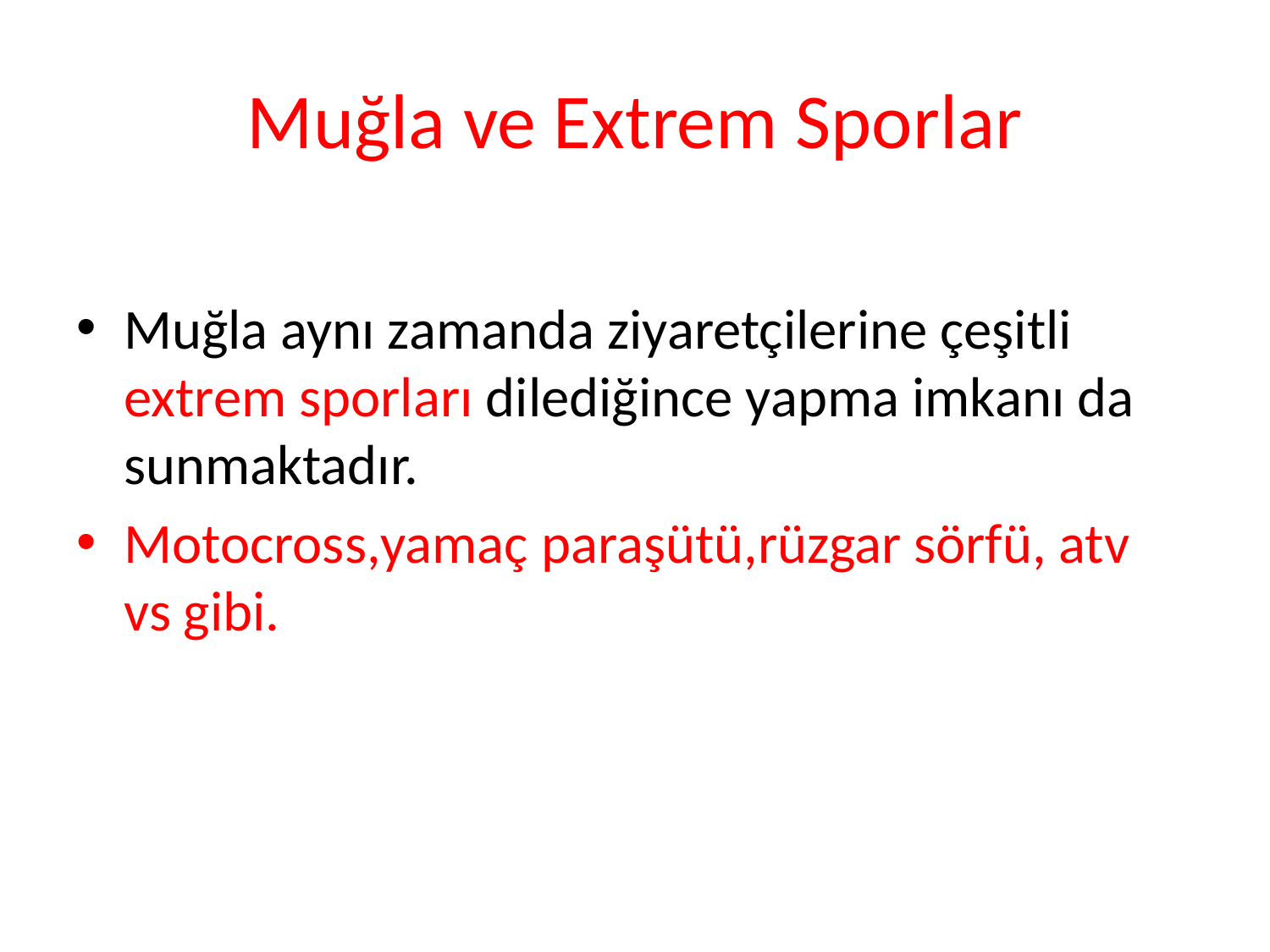

# Muğla ve Extrem Sporlar
Muğla aynı zamanda ziyaretçilerine çeşitli extrem sporları dilediğince yapma imkanı da sunmaktadır.
Motocross,yamaç paraşütü,rüzgar sörfü, atv  vs gibi.